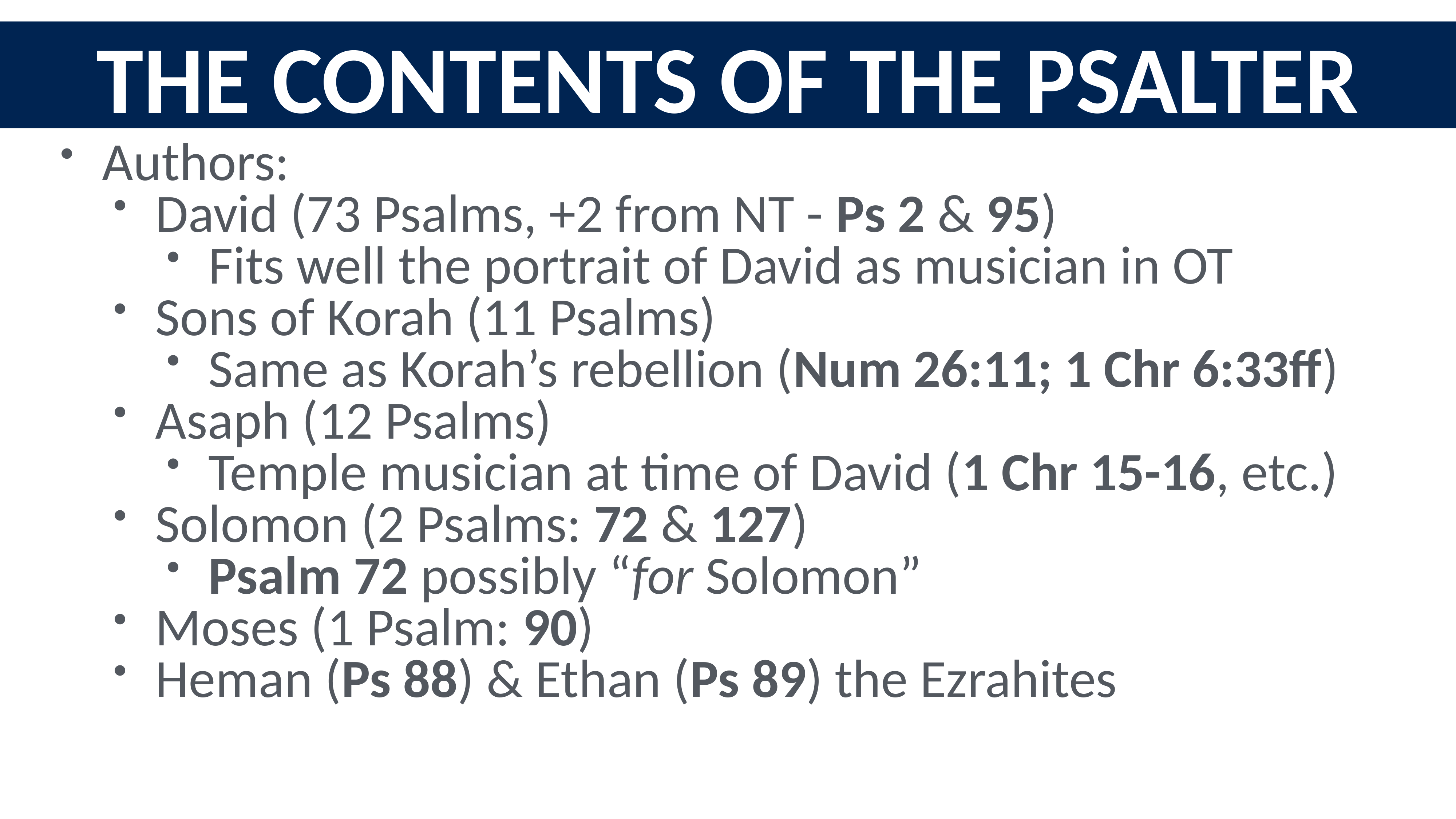

The Contents of the Psalter

Authors:
David (73 Psalms, +2 from NT - Ps 2 & 95)
Fits well the portrait of David as musician in OT
Sons of Korah (11 Psalms)
Same as Korah’s rebellion (Num 26:11; 1 Chr 6:33ff)
Asaph (12 Psalms)
Temple musician at time of David (1 Chr 15-16, etc.)
Solomon (2 Psalms: 72 & 127)
Psalm 72 possibly “for Solomon”
Moses (1 Psalm: 90)
Heman (Ps 88) & Ethan (Ps 89) the Ezrahites